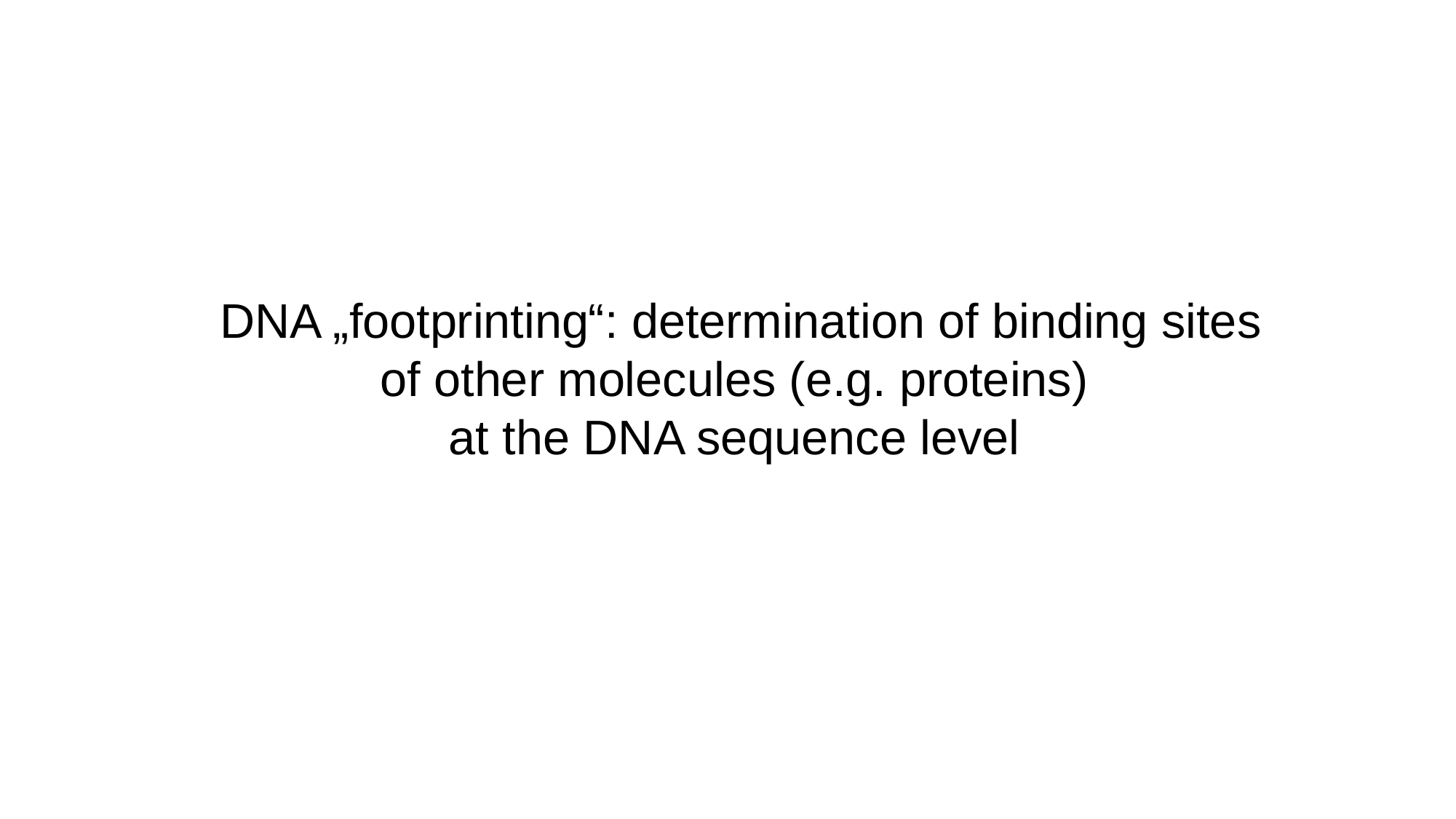

DNA „footprinting“: determination of binding sites of other molecules (e.g. proteins)
at the DNA sequence level